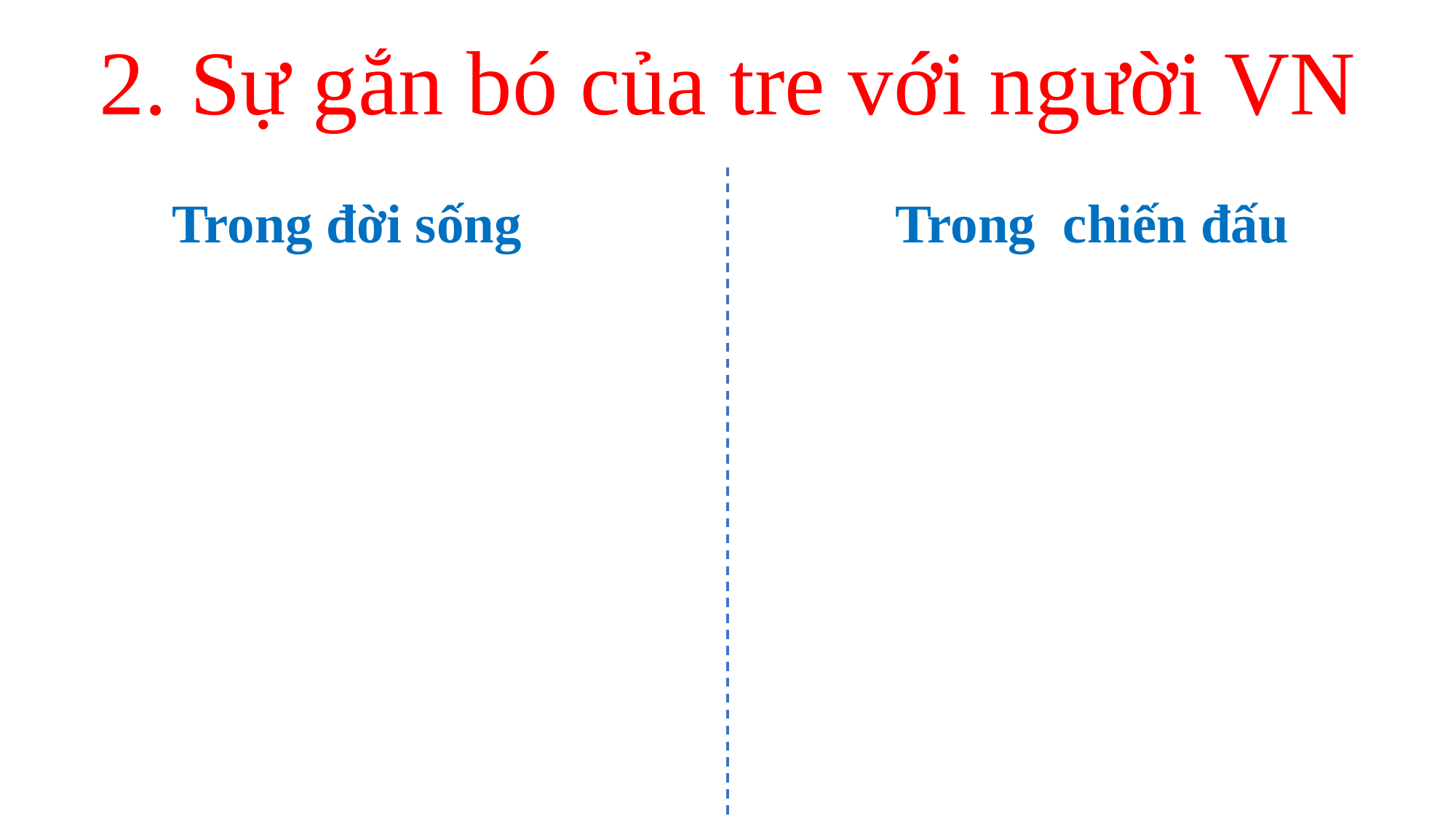

2. Sự gắn bó của tre với người VN
Trong đời sống
Trong  chiến đấu